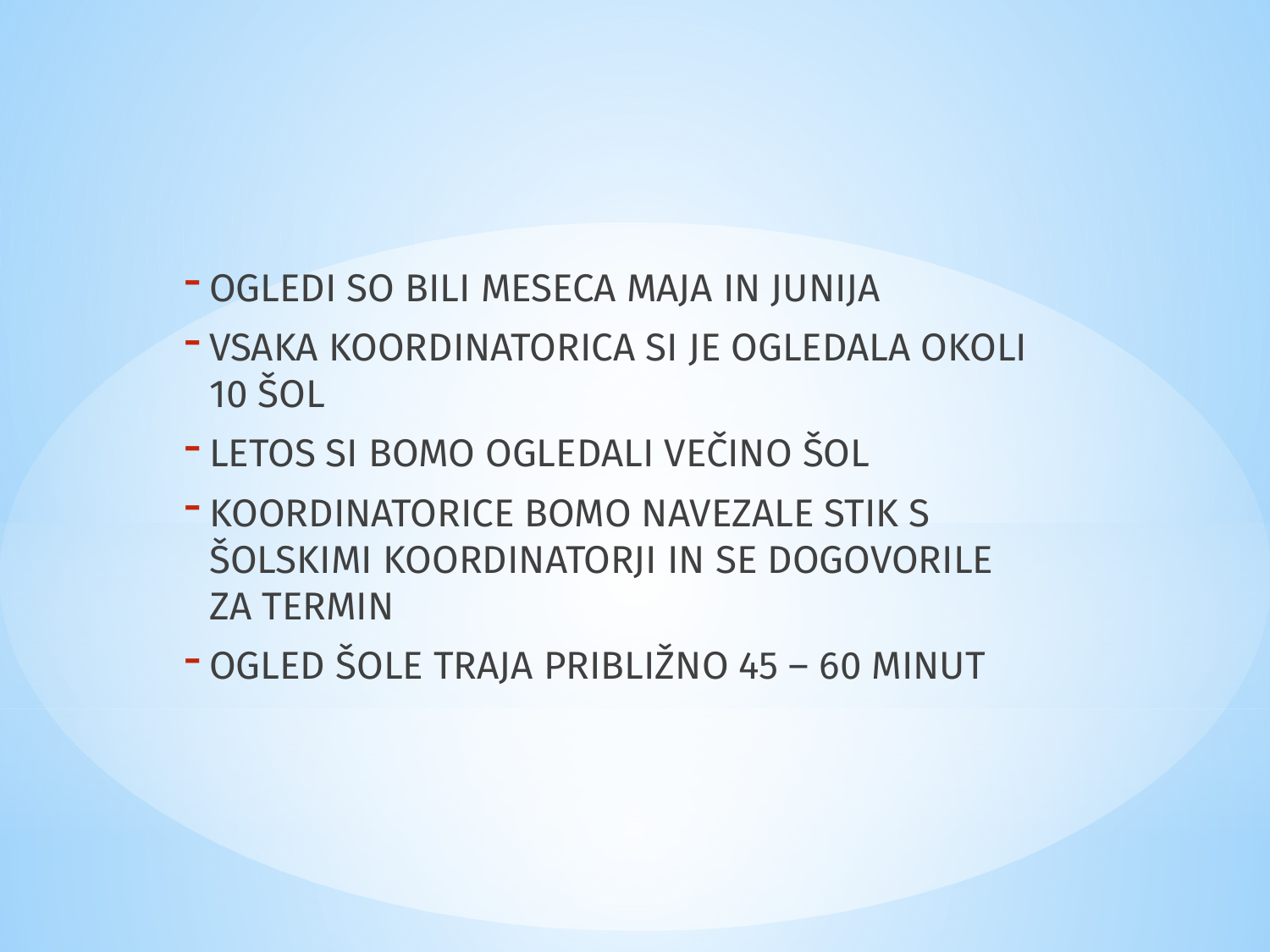

OGLEDI SO BILI MESECA MAJA IN JUNIJA
VSAKA KOORDINATORICA SI JE OGLEDALA OKOLI 10 ŠOL
LETOS SI BOMO OGLEDALI VEČINO ŠOL
KOORDINATORICE BOMO NAVEZALE STIK S ŠOLSKIMI KOORDINATORJI IN SE DOGOVORILE ZA TERMIN
OGLED ŠOLE TRAJA PRIBLIŽNO 45 – 60 MINUT